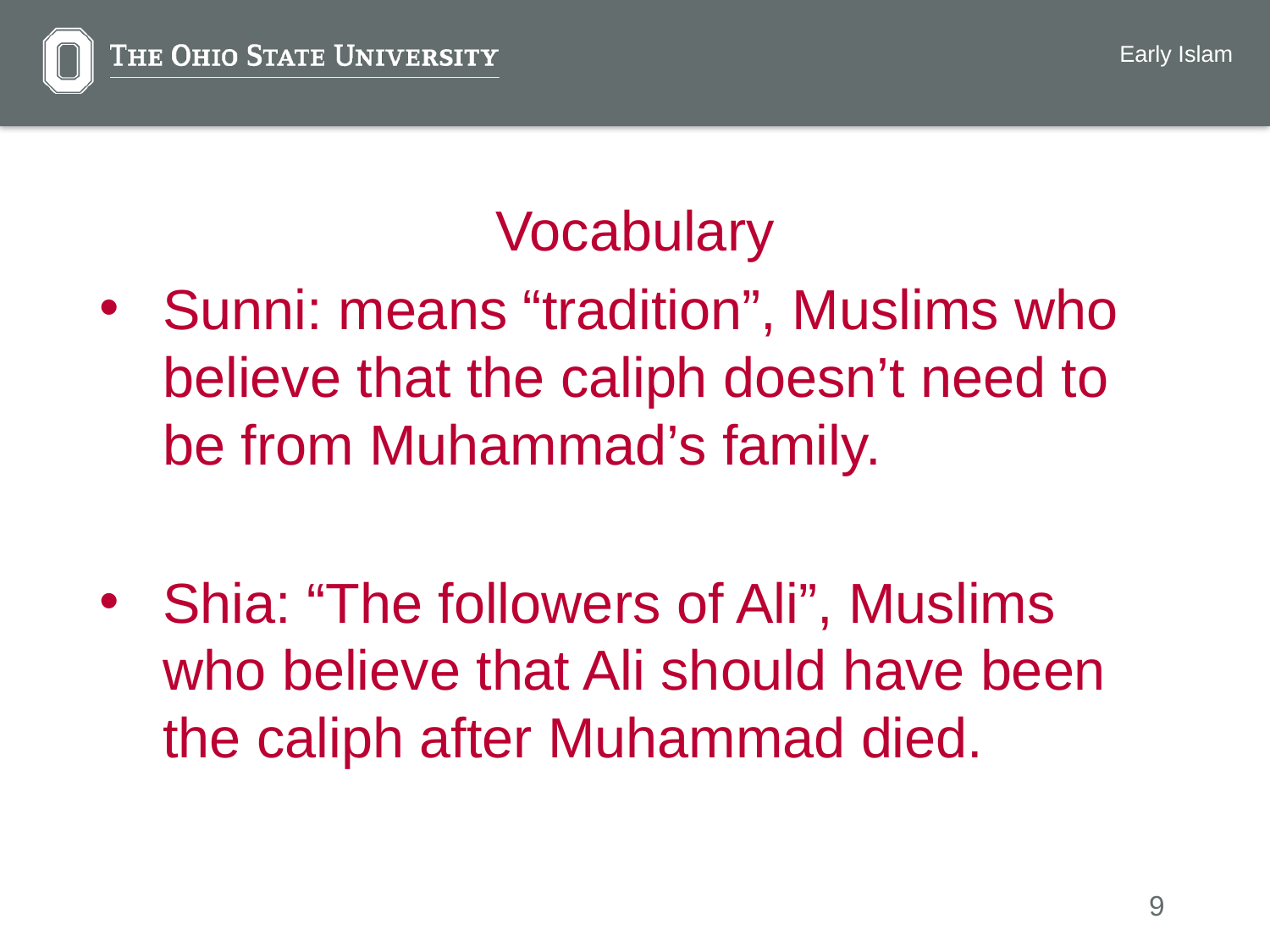

Early Islam

Vocabulary
Sunni: means “tradition”, Muslims who believe that the caliph doesn’t need to be from Muhammad’s family.

Shia: “The followers of Ali”, Muslims who believe that Ali should have been the caliph after Muhammad died.